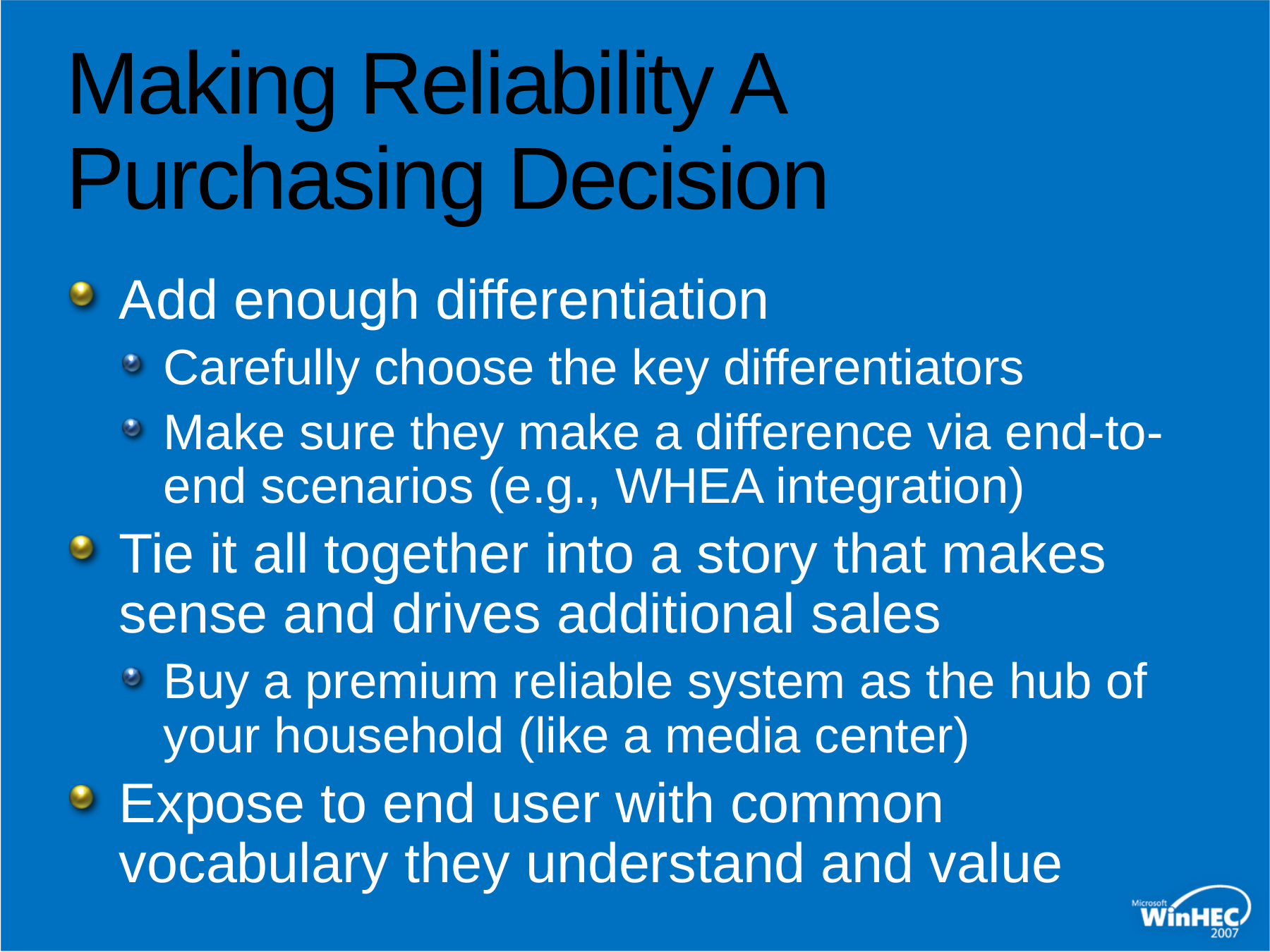

# Making Reliability A Purchasing Decision
Add enough differentiation
Carefully choose the key differentiators
Make sure they make a difference via end-to-end scenarios (e.g., WHEA integration)
Tie it all together into a story that makes sense and drives additional sales
Buy a premium reliable system as the hub of your household (like a media center)
Expose to end user with common vocabulary they understand and value